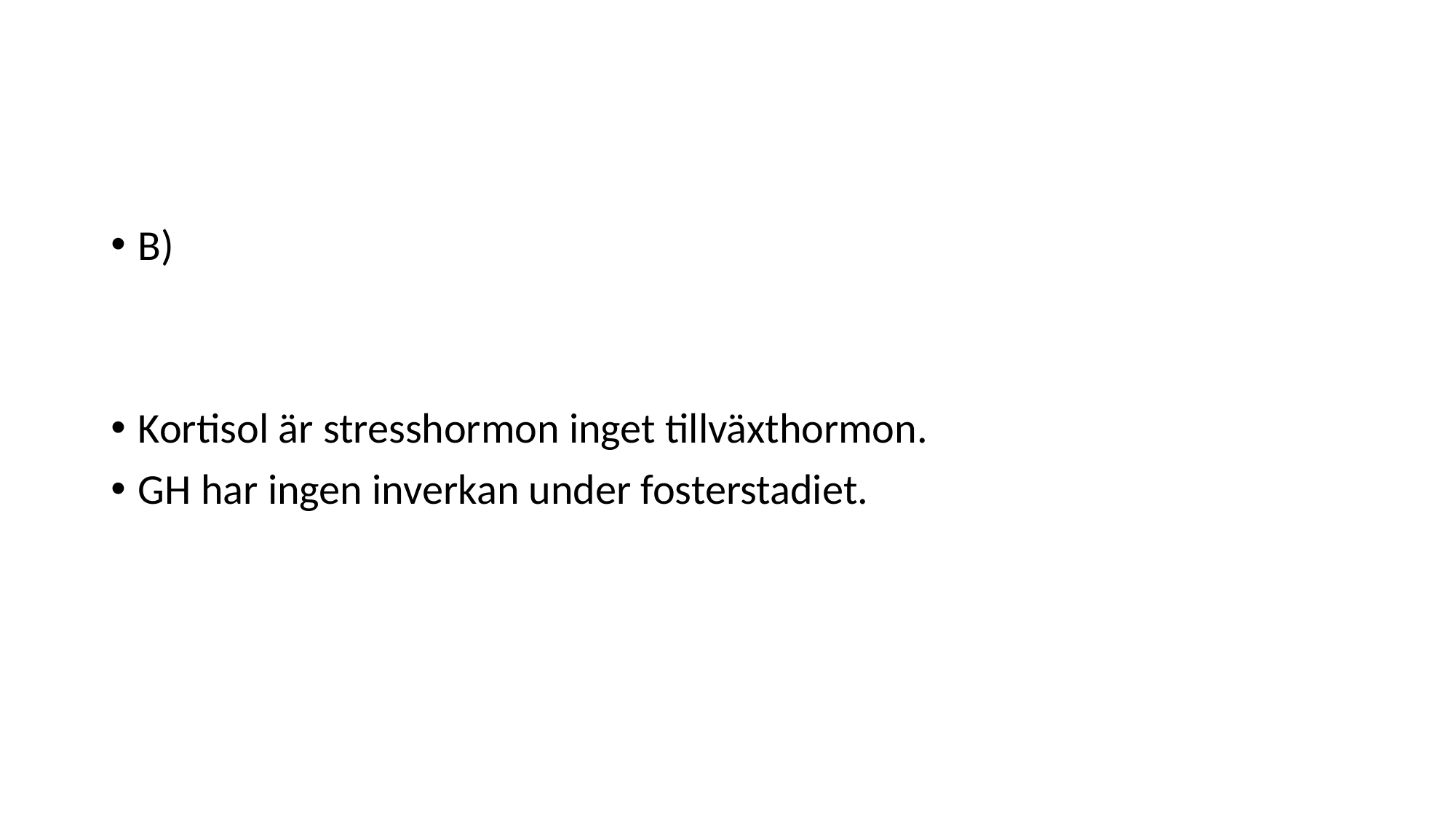

#
B)

Kortisol är stresshormon inget tillväxthormon.
GH har ingen inverkan under fosterstadiet.